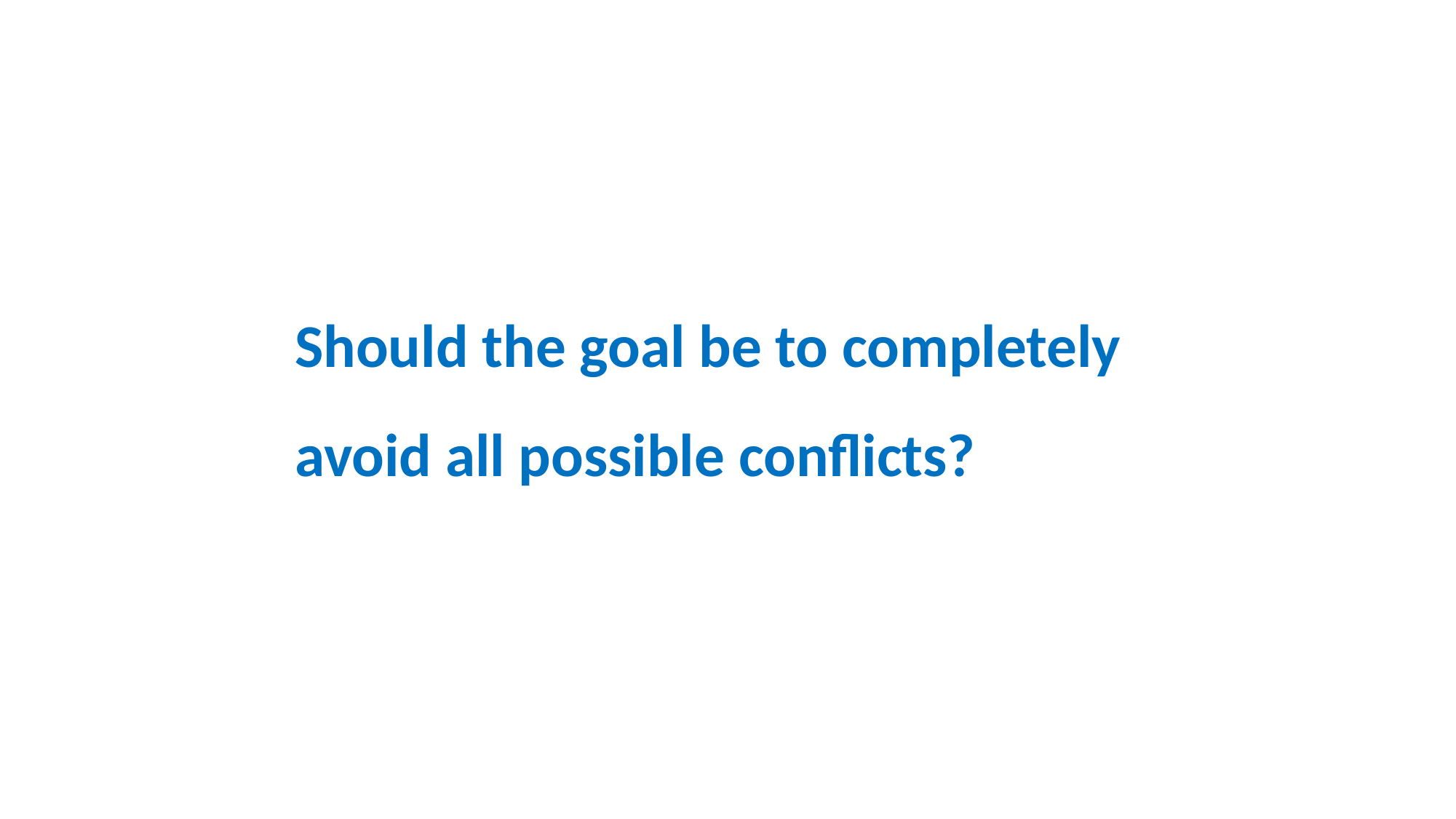

Should the goal be to completely avoid all possible conflicts?